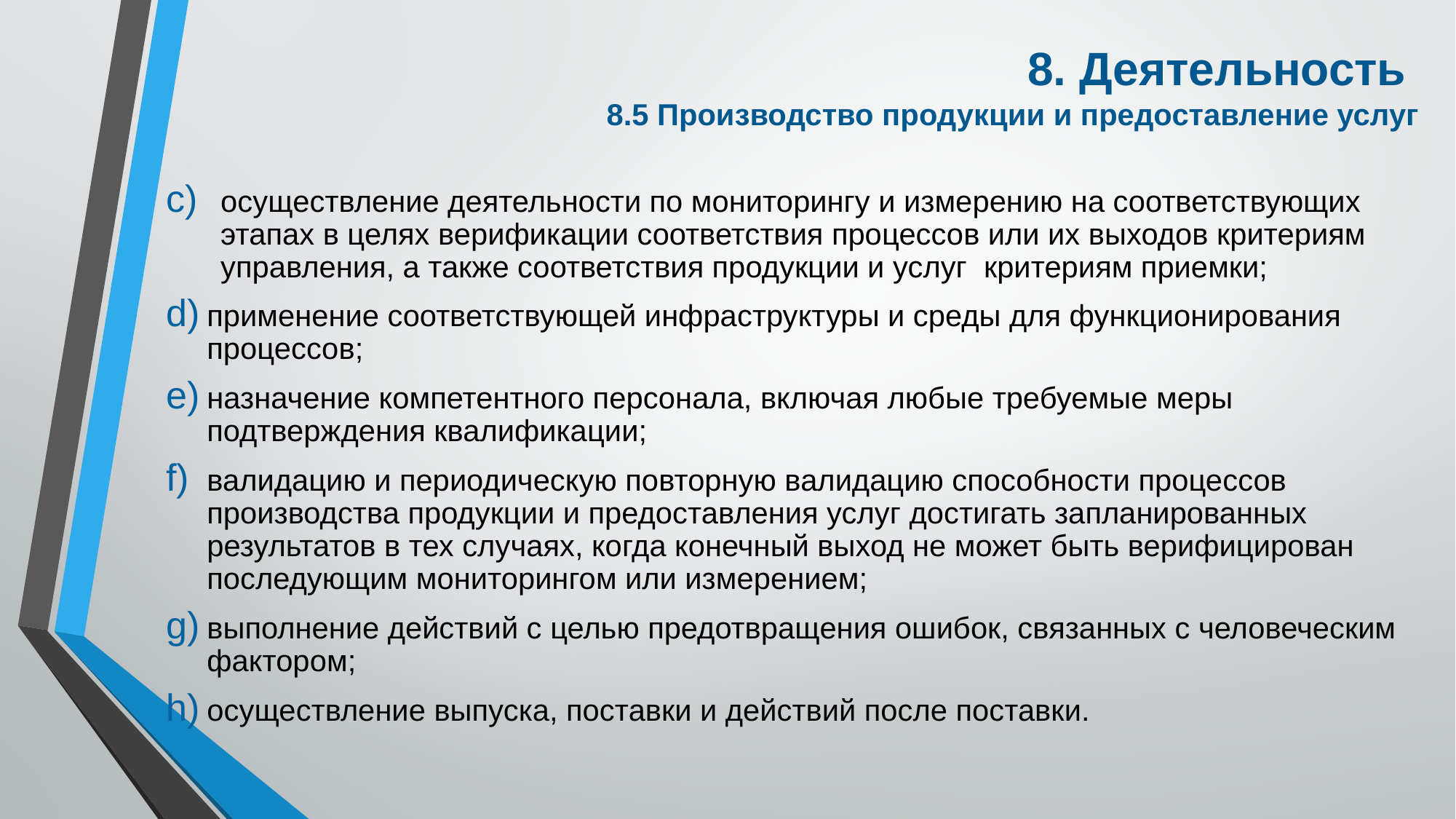

# 8. Деятельность 8.5 Производство продукции и предоставление услуг
осуществление деятельности по мониторингу и измерению на соответствующих этапах в целях верификации соответствия процессов или их выходов критериям  управления, а также соответствия продукции и услуг  критериям приемки;
применение соответствующей инфраструктуры и среды для функционирования процессов;
назначение компетентного персонала, включая любые требуемые меры подтверждения квалификации;
валидацию и периодическую повторную валидацию способности процессов производства продукции и предоставления услуг достигать запланированных результатов в тех случаях, когда конечный выход не может быть верифицирован последующим мониторингом или измерением;
выполнение действий с целью предотвращения ошибок, связанных с человеческим фактором;
осуществление выпуска, поставки и действий после поставки.